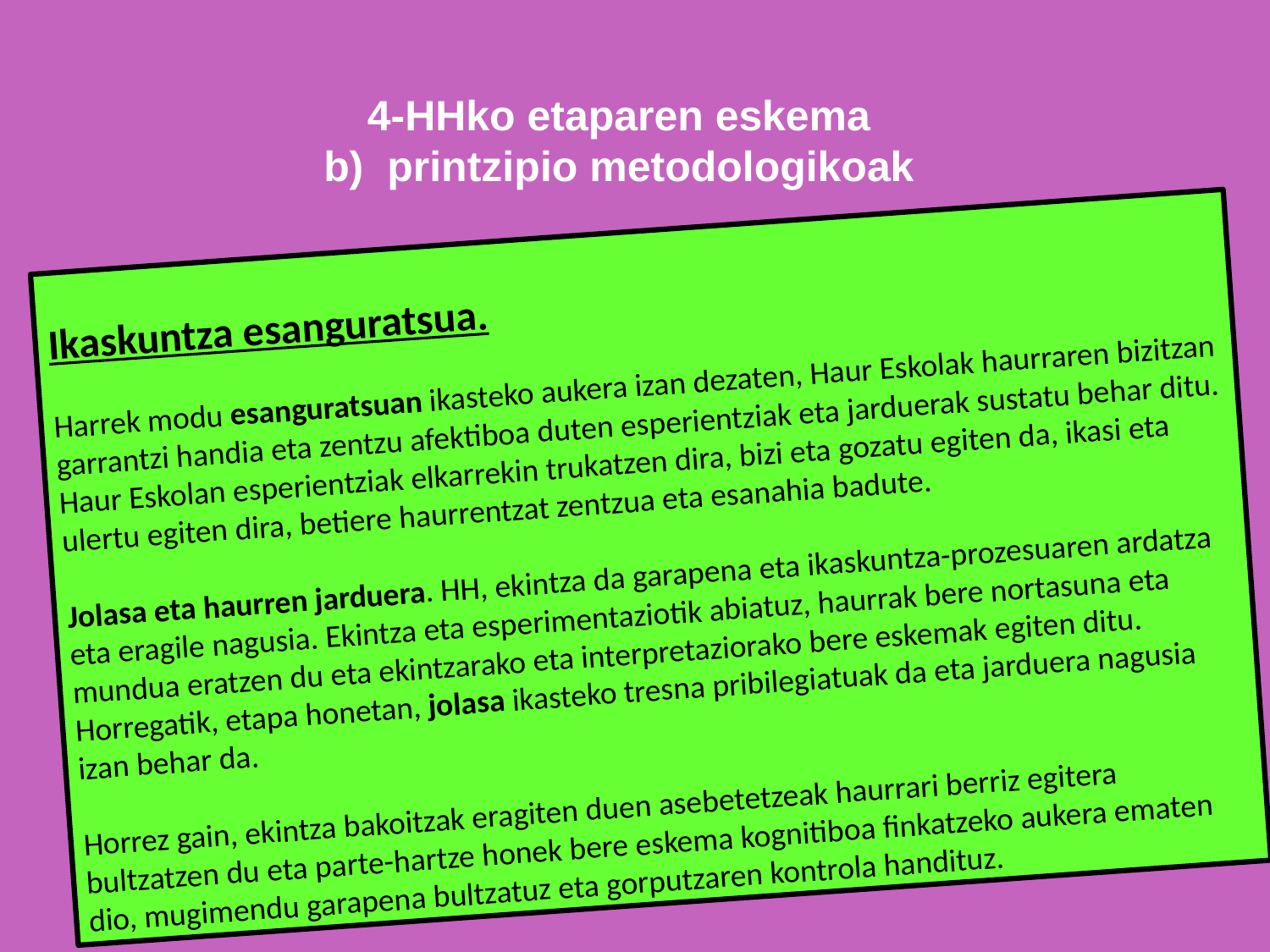

# 4-HHko etaparen eskema b)  printzipio metodologikoak

Ikaskuntza esanguratsua.

Harrek modu esanguratsuan ikasteko aukera izan dezaten, Haur Eskolak haurraren bizitzan garrantzi handia eta zentzu afektiboa duten esperientziak eta jarduerak sustatu behar ditu. Haur Eskolan esperientziak elkarrekin trukatzen dira, bizi eta gozatu egiten da, ikasi eta ulertu egiten dira, betiere haurrentzat zentzua eta esanahia badute.

Jolasa eta haurren jarduera. HH, ekintza da garapena eta ikaskuntza-prozesuaren ardatza eta eragile nagusia. Ekintza eta esperimentaziotik abiatuz, haurrak bere nortasuna eta mundua eratzen du eta ekintzarako eta interpretaziorako bere eskemak egiten ditu. Horregatik, etapa honetan, jolasa ikasteko tresna pribilegiatuak da eta jarduera nagusia izan behar da.

Horrez gain, ekintza bakoitzak eragiten duen asebetetzeak haurrari berriz egitera bultzatzen du eta parte-hartze honek bere eskema kognitiboa finkatzeko aukera ematen dio, mugimendu garapena bultzatuz eta gorputzaren kontrola handituz.